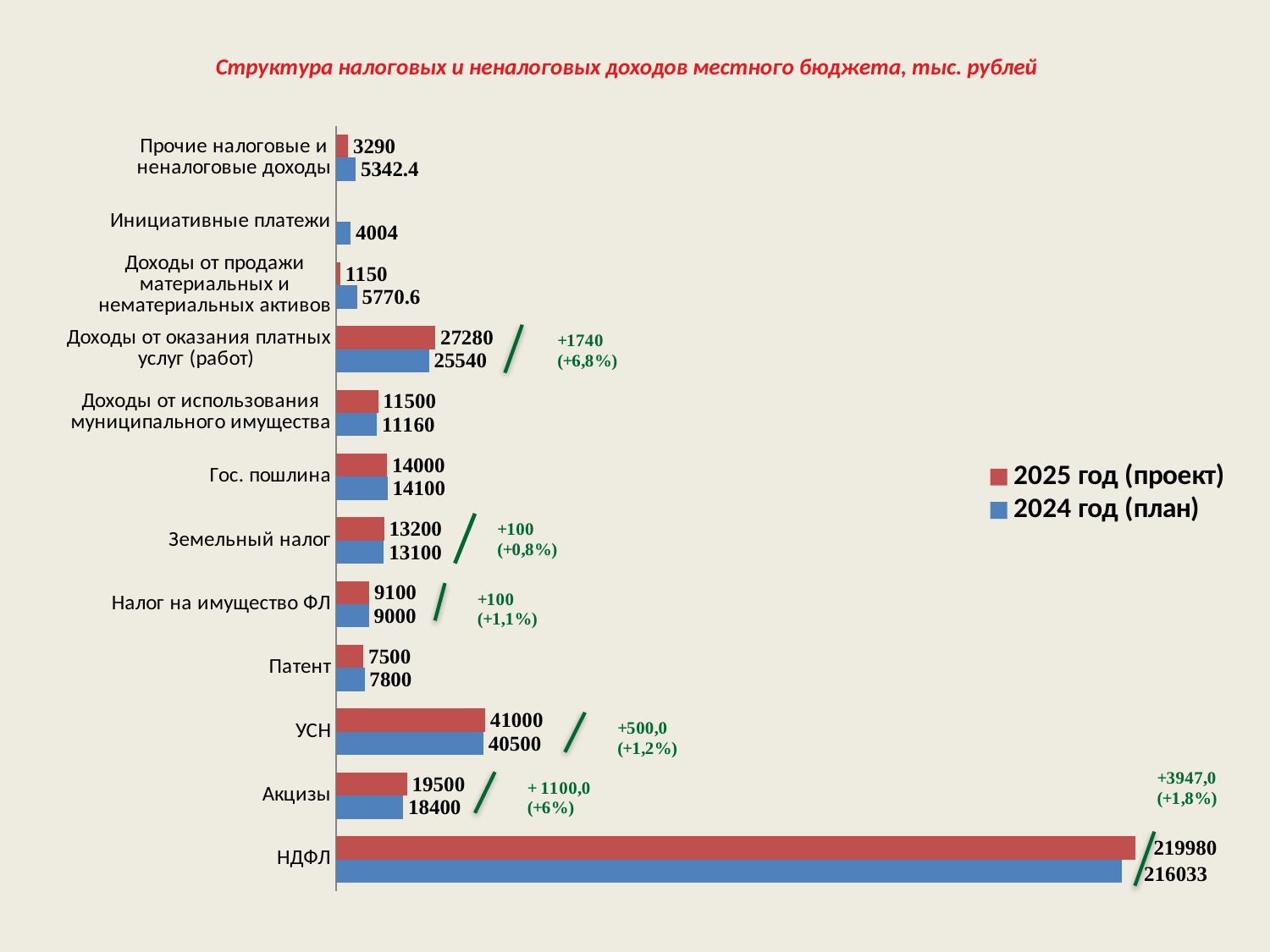

# Структура налоговых и неналоговых доходов местного бюджета, тыс. рублей

### Chart

| Category | 2024 год (план) | 2025 год (проект) |
|---|---|---|
| НДФЛ | 216033.0 | 219980.0 |
| Акцизы | 18400.0 | 19500.0 |
| УСН | 40500.0 | 41000.0 |
| Патент | 7800.0 | 7500.0 |
| Налог на имущество ФЛ | 9000.0 | 9100.0 |
| Земельный налог | 13100.0 | 13200.0 |
| Гос. пошлина | 14100.0 | 14000.0 |
| Доходы от использования муниципального имущества | 11160.0 | 11500.0 |
|  Доходы от оказания платных услуг (работ) | 25540.0 | 27280.0 |
| Доходы от продажи материальных и нематериальных активов | 5770.6 | 1150.0 |
| Инициативные платежи | 4004.0 | None |
| Прочие налоговые и неналоговые доходы | 5342.4 | 3290.0 |